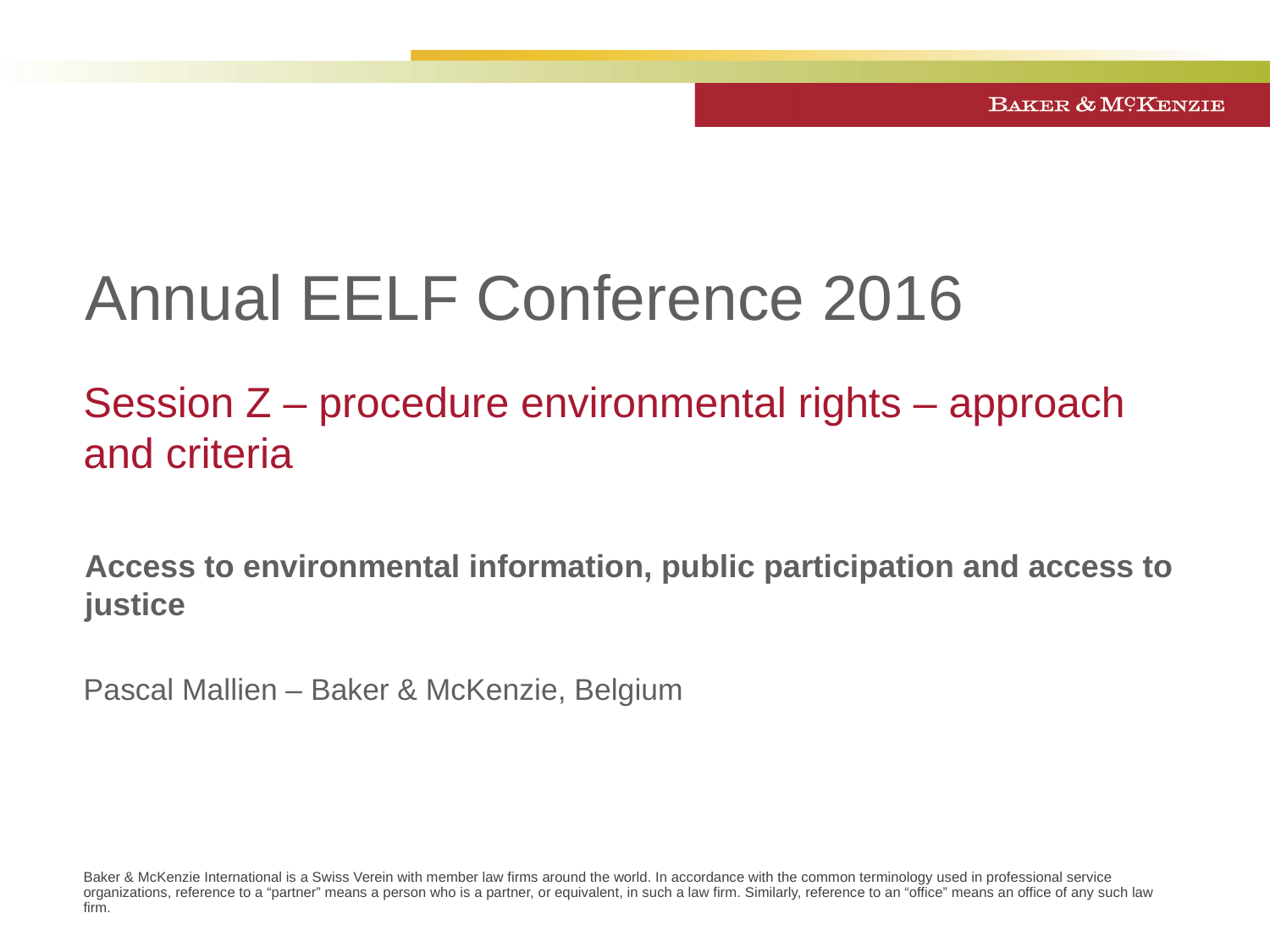

# Annual EELF Conference 2016
Session Z – procedure environmental rights – approach and criteria
Access to environmental information, public participation and access to justice
Pascal Mallien – Baker & McKenzie, Belgium